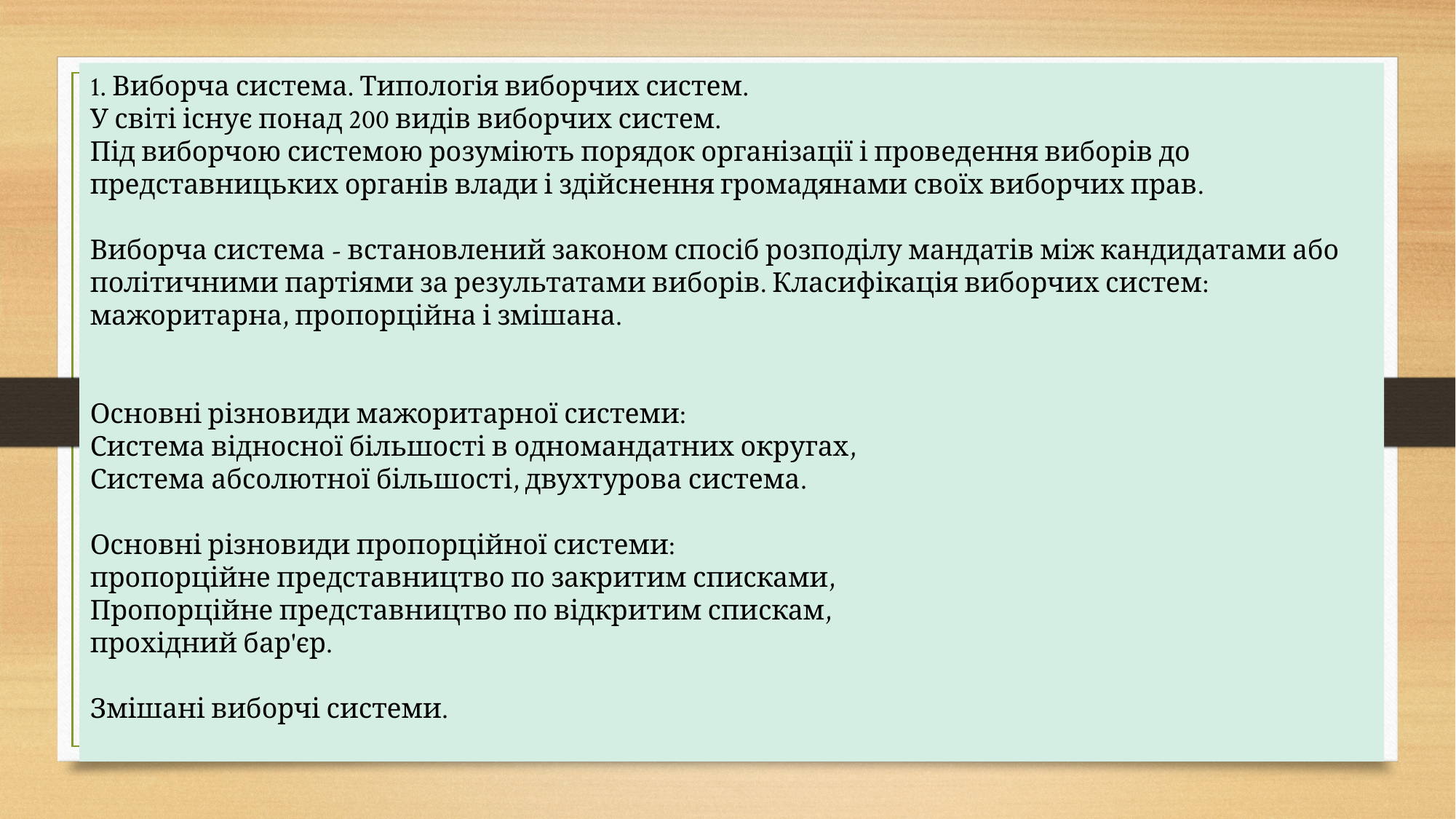

1. Виборча система. Типологія виборчих систем.
У світі існує понад 200 видів виборчих систем.
Під виборчою системою розуміють порядок організації і проведення виборів до представницьких органів влади і здійснення громадянами своїх виборчих прав.

Виборча система - встановлений законом спосіб розподілу мандатів між кандидатами або політичними партіями за результатами виборів. Класифікація виборчих систем: мажоритарна, пропорційна і змішана.

Основні різновиди мажоритарної системи:
Система відносної більшості в одномандатних округах,
Система абсолютної більшості, двухтурова система.

Основні різновиди пропорційної системи:
пропорційне представництво по закритим списками,
Пропорційне представництво по відкритим спискам,
прохідний бар'єр.

Змішані виборчі системи.